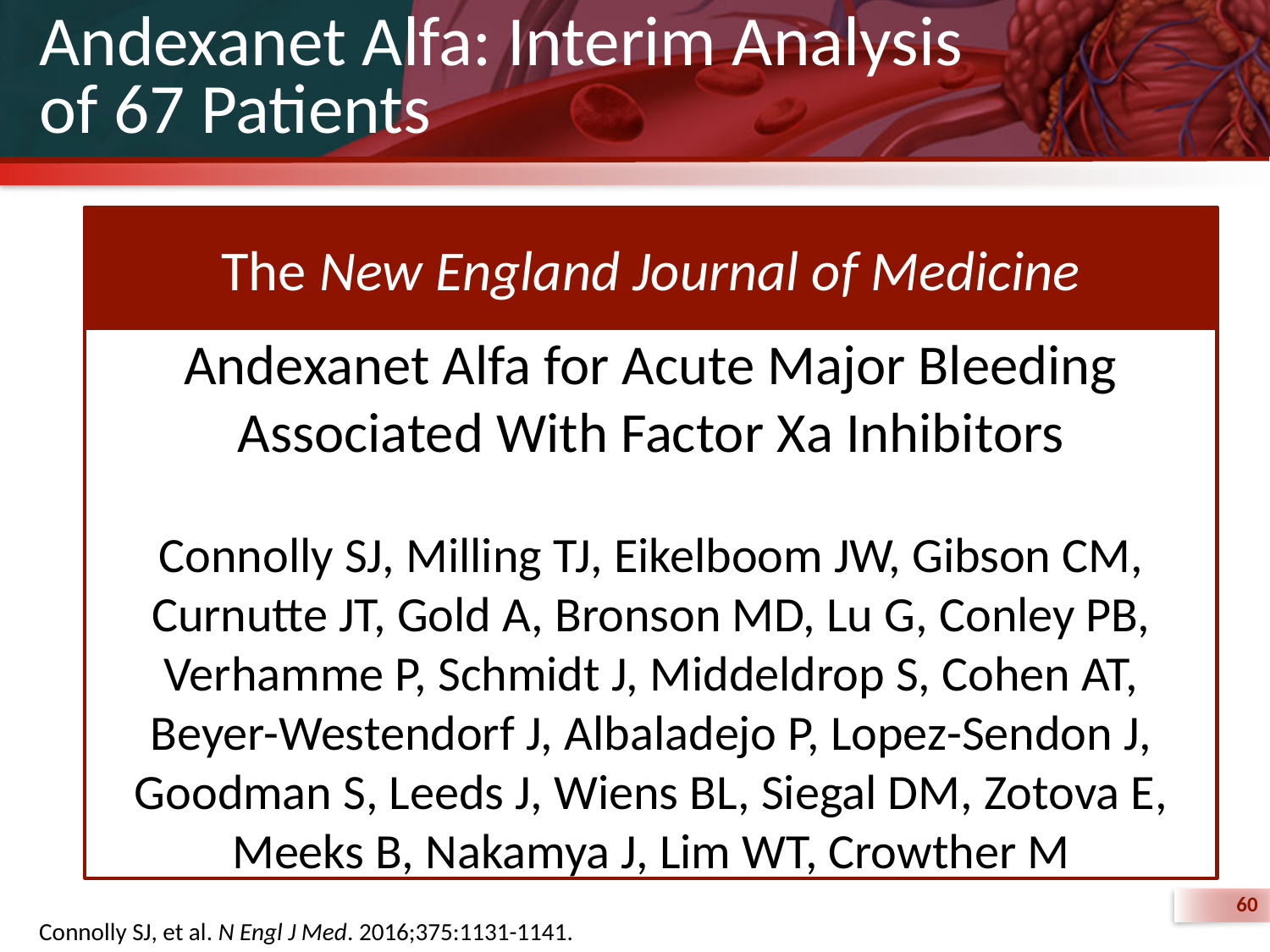

# Andexanet Alfa: Interim Analysis of 67 Patients
The New England Journal of Medicine
Andexanet Alfa for Acute Major Bleeding Associated With Factor Xa Inhibitors

Connolly SJ, Milling TJ, Eikelboom JW, Gibson CM, Curnutte JT, Gold A, Bronson MD, Lu G, Conley PB, Verhamme P, Schmidt J, Middeldrop S, Cohen AT, Beyer-Westendorf J, Albaladejo P, Lopez-Sendon J, Goodman S, Leeds J, Wiens BL, Siegal DM, Zotova E, Meeks B, Nakamya J, Lim WT, Crowther M
Connolly SJ, et al. N Engl J Med. 2016;375:1131-1141.
60
60